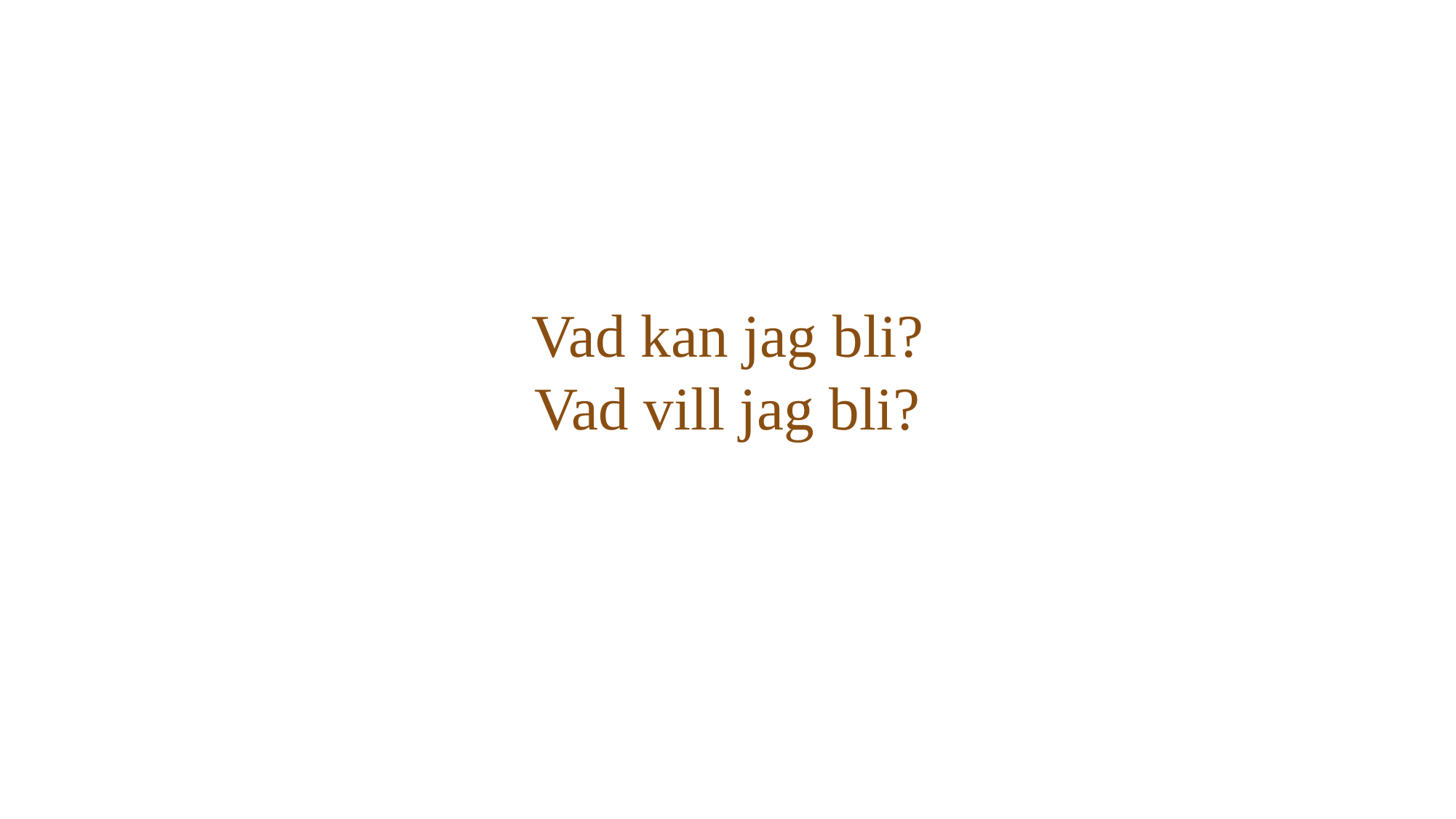

# Vad kan jag bli? Vad vill jag bli?